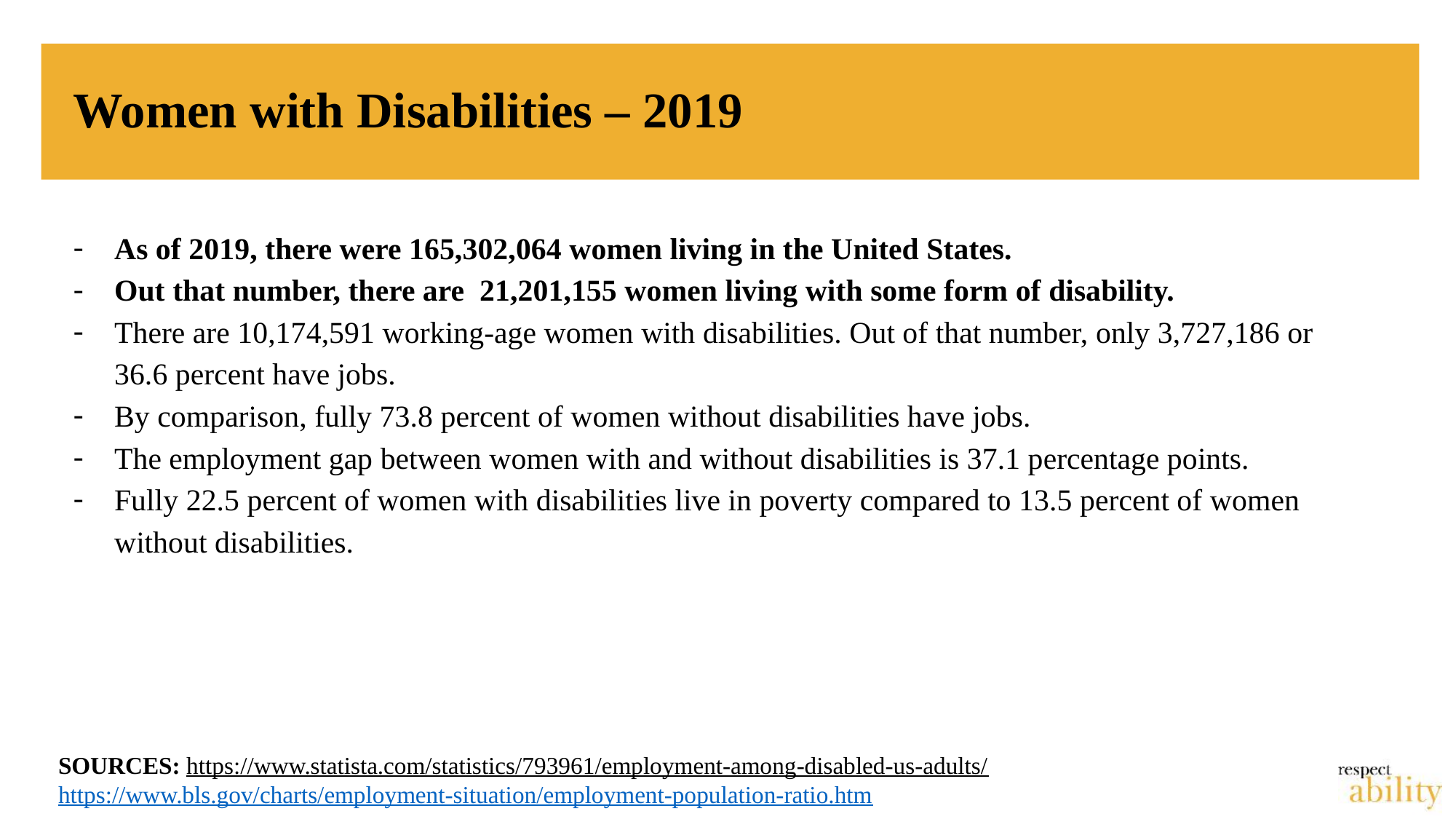

# Women with Disabilities – 2019
As of 2019, there were 165,302,064 women living in the United States.
Out that number, there are  21,201,155 women living with some form of disability.
There are 10,174,591 working-age women with disabilities. Out of that number, only 3,727,186 or 36.6 percent have jobs.
By comparison, fully 73.8 percent of women without disabilities have jobs.
The employment gap between women with and without disabilities is 37.1 percentage points.
Fully 22.5 percent of women with disabilities live in poverty compared to 13.5 percent of women without disabilities.
SOURCES: https://www.statista.com/statistics/793961/employment-among-disabled-us-adults/ https://www.bls.gov/charts/employment-situation/employment-population-ratio.htm